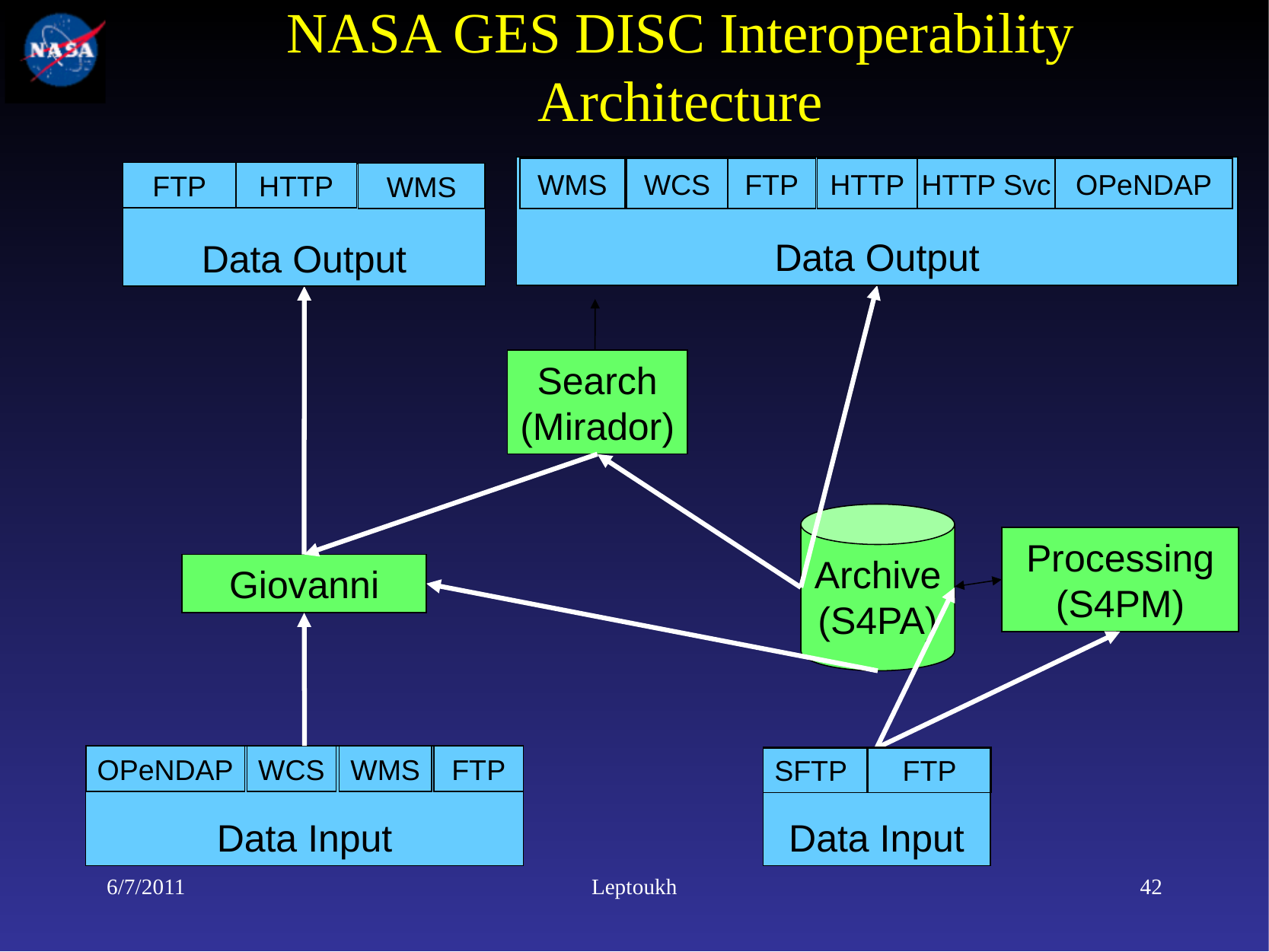

# NASA GES DISC Interoperability Architecture
Data Output
WMS
WCS
FTP
HTTP
HTTP Svc
OPeNDAP
FTP
HTTP
WMS
Data Output

Search
(Mirador)
Archive
(S4PA)
Processing
(S4PM)
Giovanni
Data Input
OPeNDAP
WCS
WMS
FTP
SFTP
FTP
Data Input
6/7/2011
Leptoukh
42